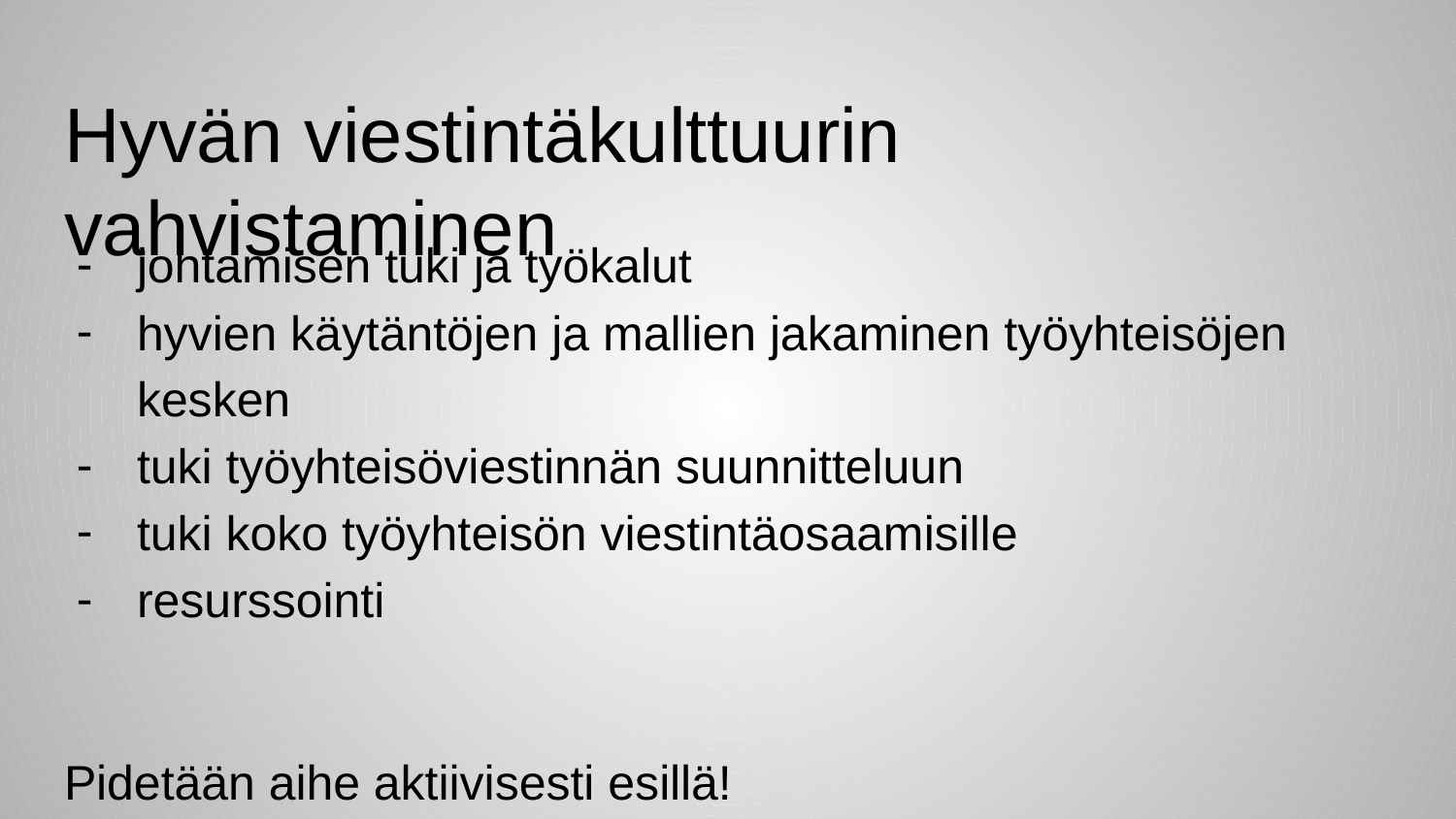

# Hyvän viestintäkulttuurin vahvistaminen
johtamisen tuki ja työkalut
hyvien käytäntöjen ja mallien jakaminen työyhteisöjen kesken
tuki työyhteisöviestinnän suunnitteluun
tuki koko työyhteisön viestintäosaamisille
resurssointi

Pidetään aihe aktiivisesti esillä!